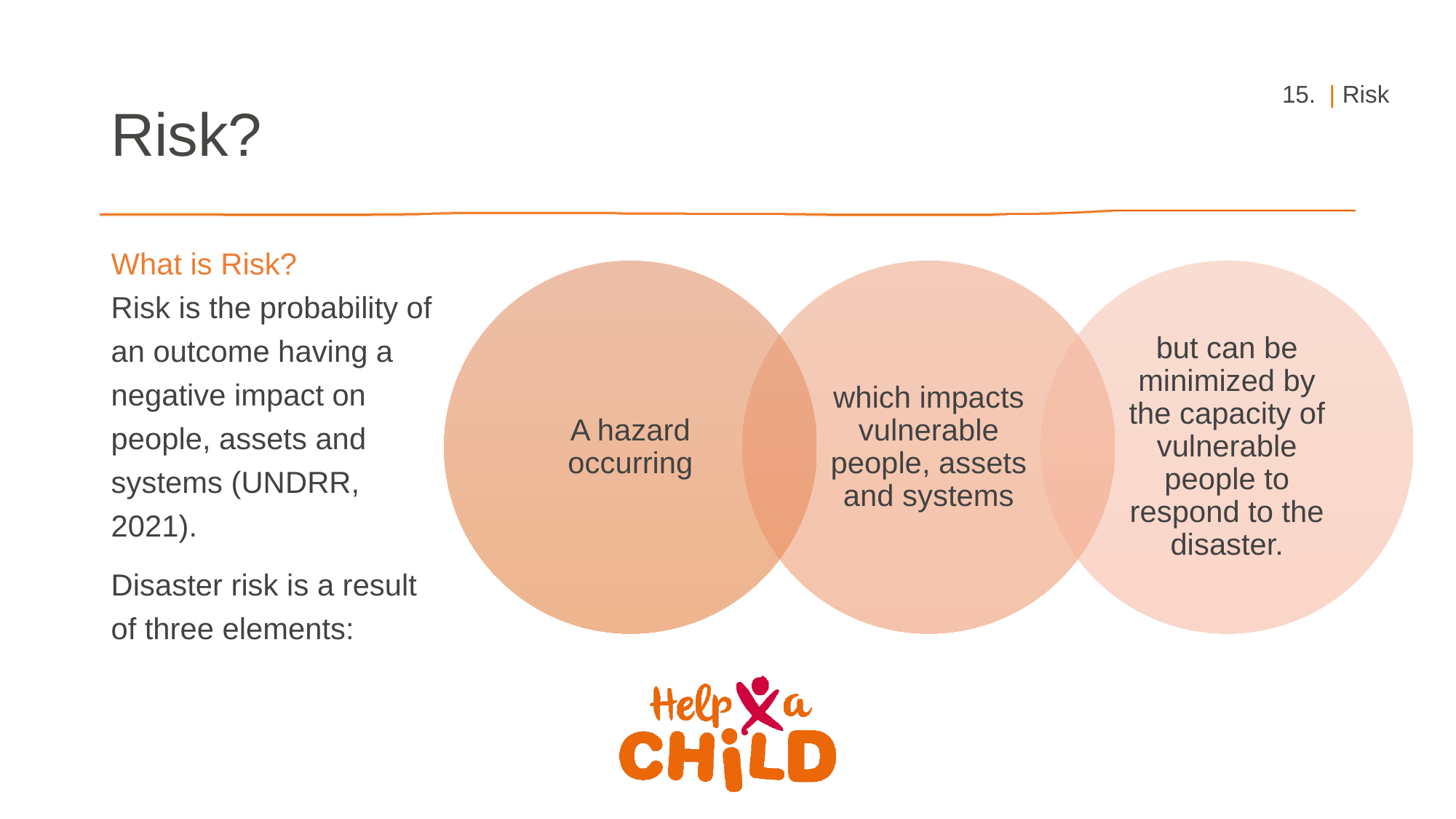

15.  | Risk
Risk?
A hazard occurring
which impacts vulnerable people, assets and systems
but can be minimized by the capacity of vulnerable people to respond to the disaster.
What is Risk?
Risk is the probability of an outcome having a negative impact on people, assets and systems (UNDRR, 2021).
Disaster risk is a result of three elements: